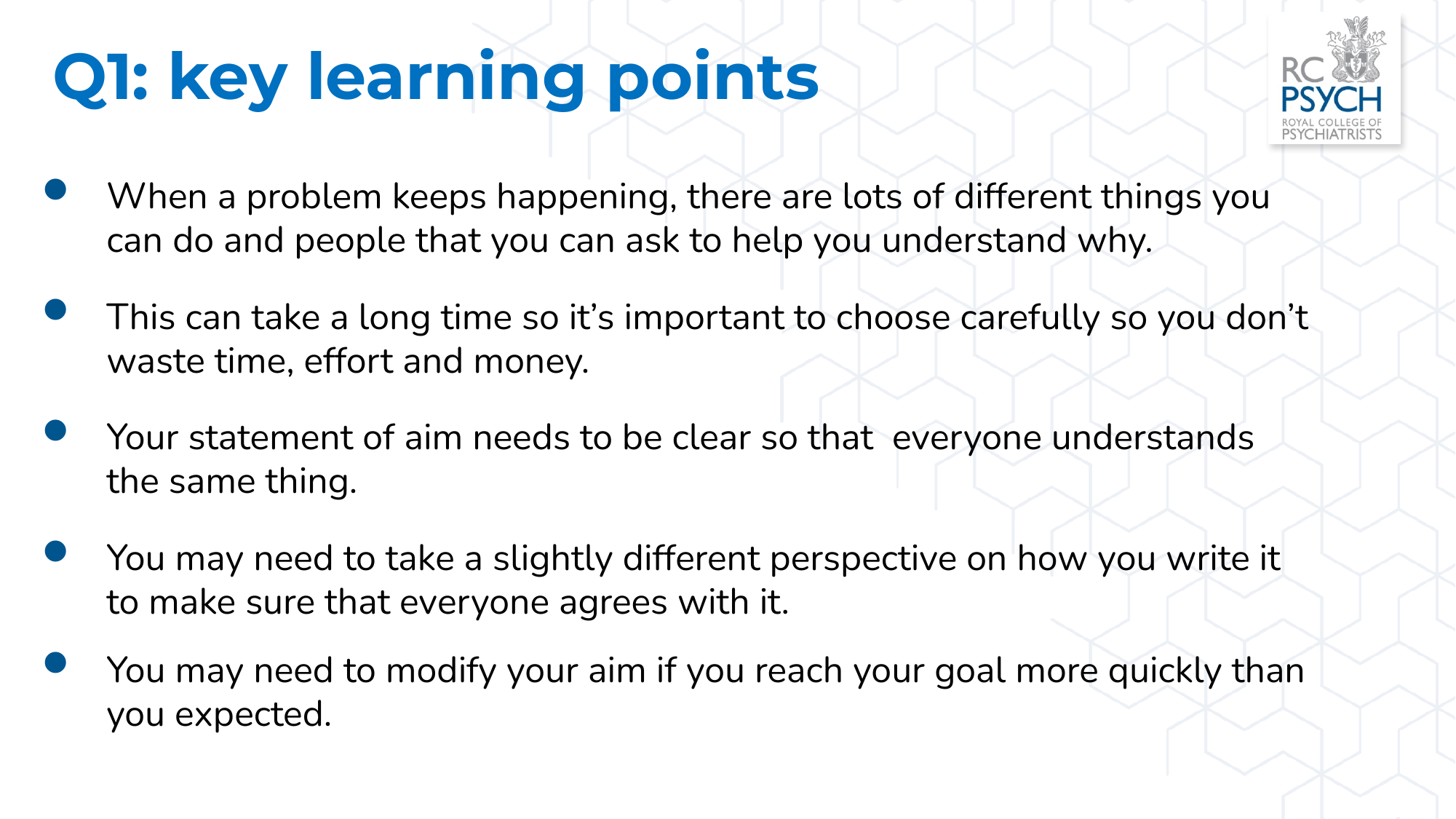

Q1: key learning points
When a problem keeps happening, there are lots of different things you can do and people that you can ask to help you understand why.
This can take a long time so it’s important to choose carefully so you don’t waste time, effort and money.
Your statement of aim needs to be clear so that  everyone understands the same thing.
You may need to take a slightly different perspective on how you write it to make sure that everyone agrees with it.
You may need to modify your aim if you reach your goal more quickly than you expected.